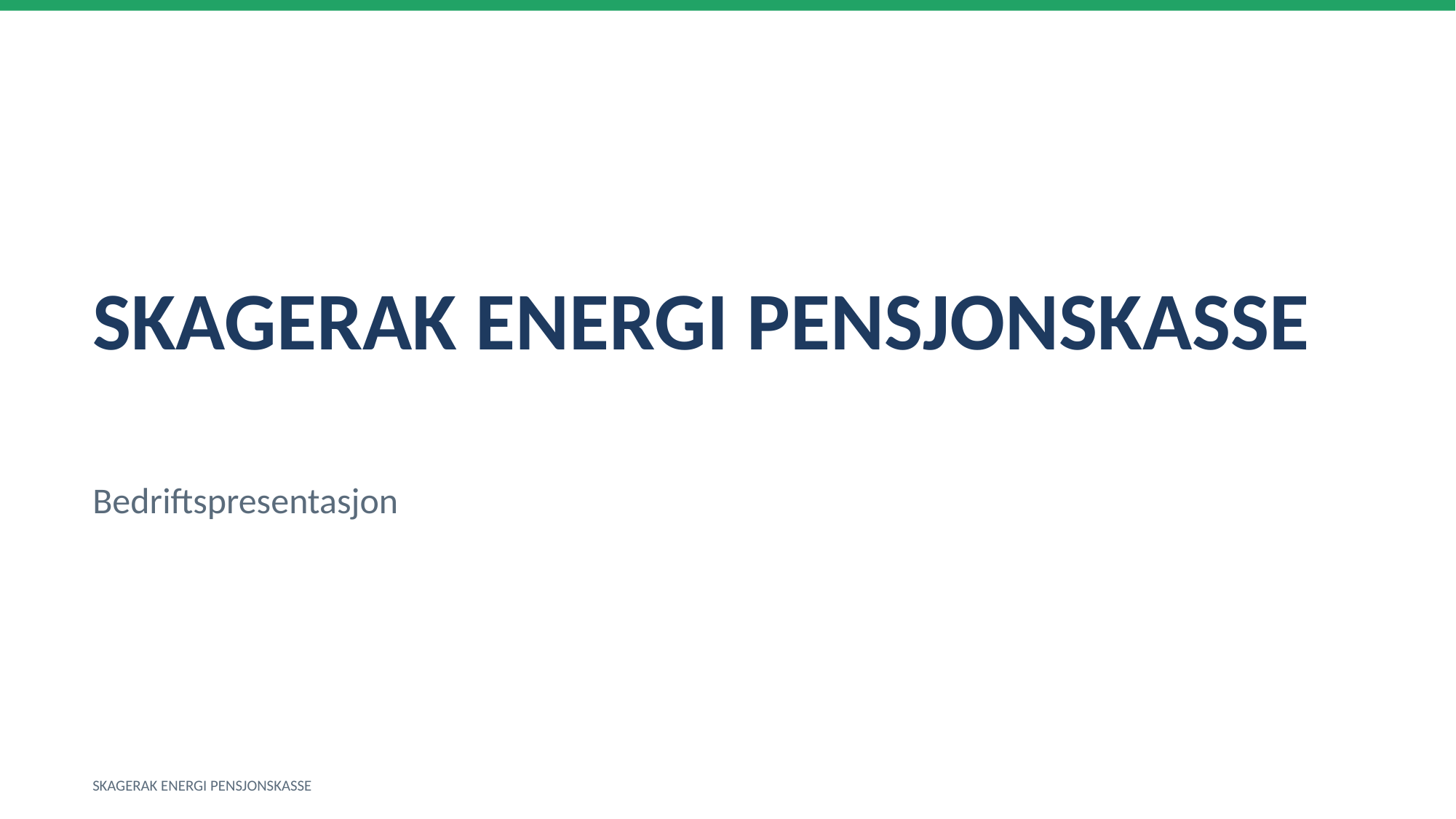

SKAGERAK ENERGI PENSJONSKASSE
Bedriftspresentasjon
SKAGERAK ENERGI PENSJONSKASSE